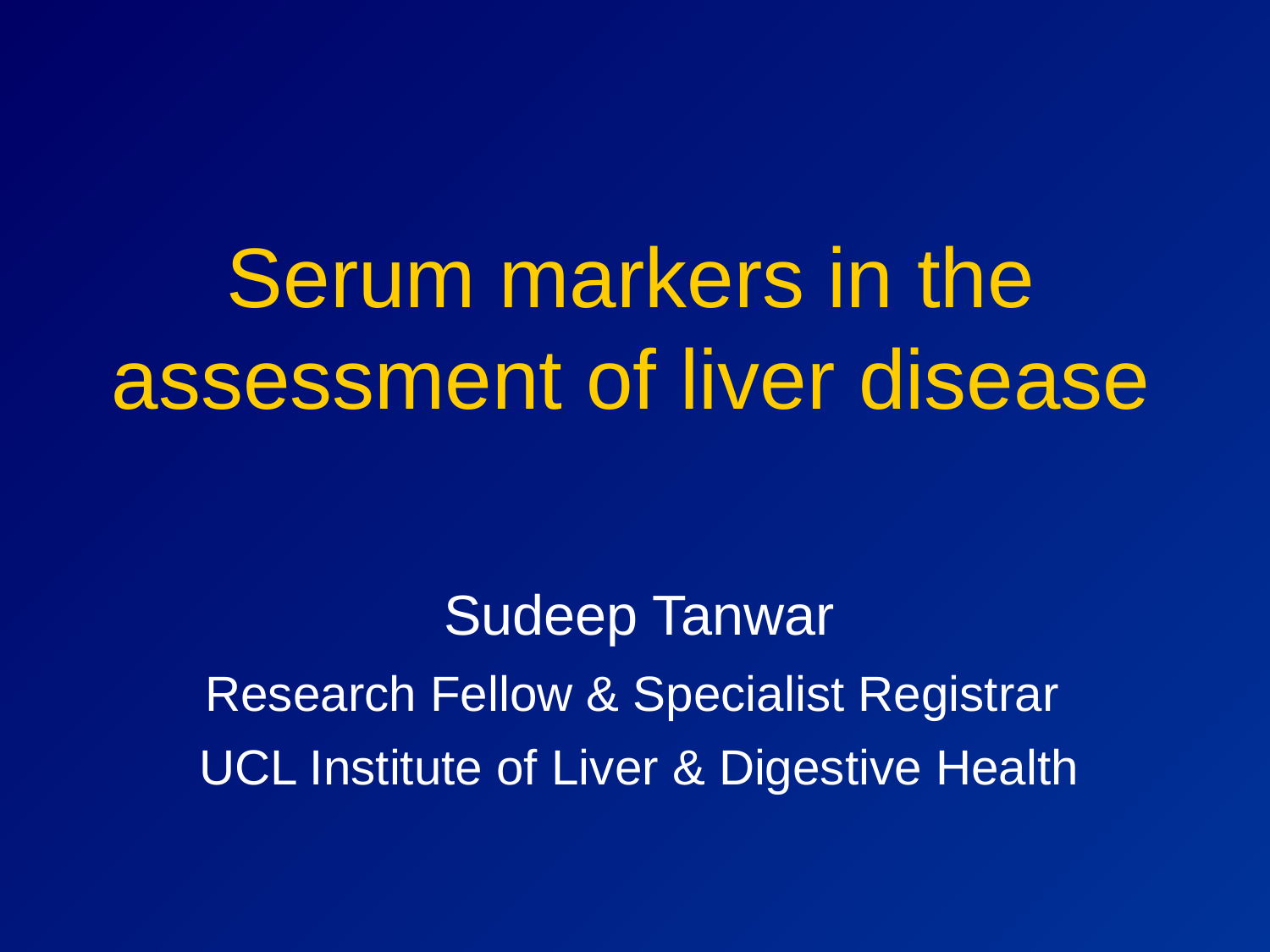

# Serum markers in the assessment of liver disease
Sudeep Tanwar
Research Fellow & Specialist Registrar
UCL Institute of Liver & Digestive Health